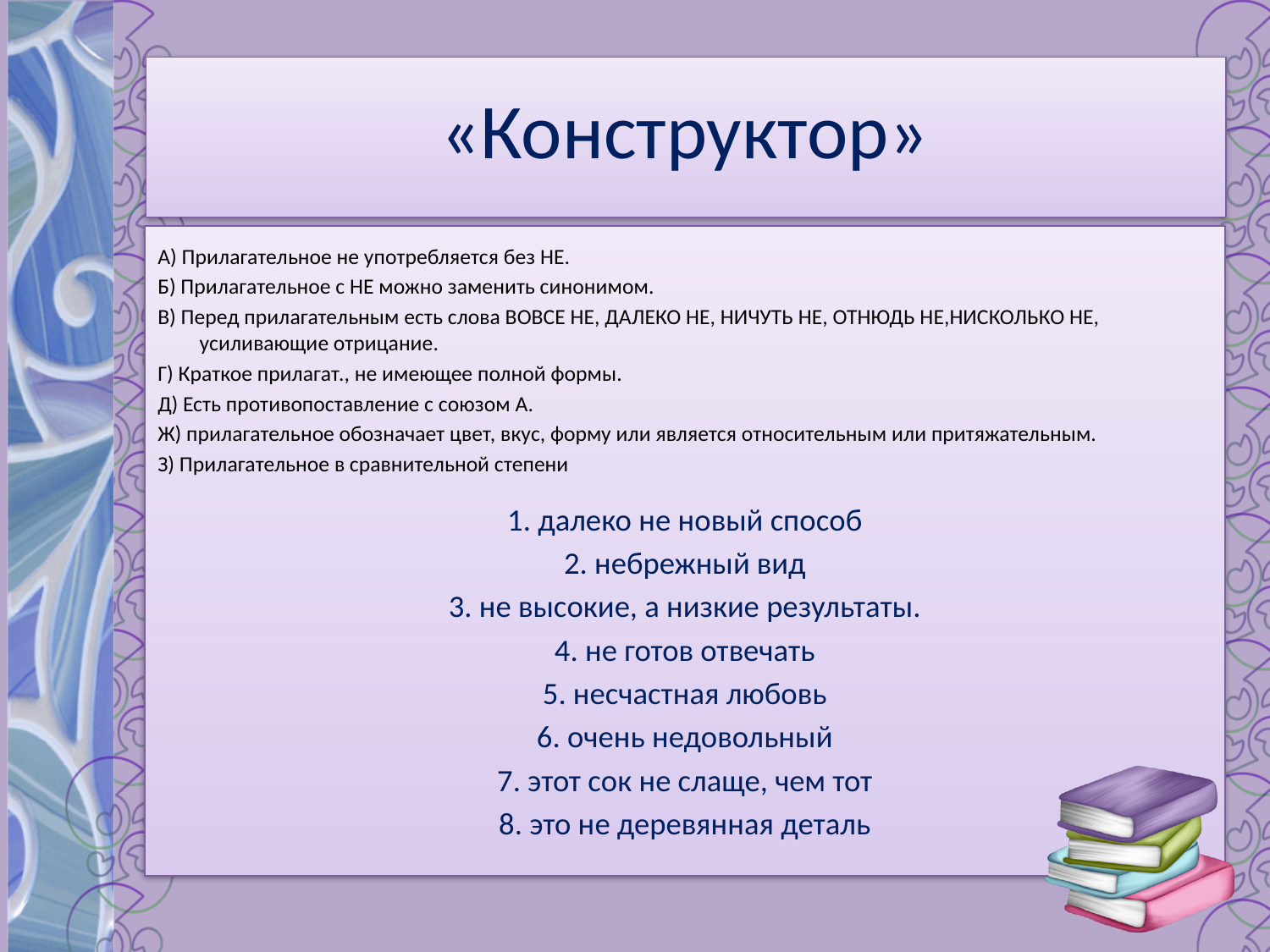

# «Конструктор»
А) Прилагательное не употребляется без НЕ.
Б) Прилагательное с НЕ можно заменить синонимом.
В) Перед прилагательным есть слова ВОВСЕ НЕ, ДАЛЕКО НЕ, НИЧУТЬ НЕ, ОТНЮДЬ НЕ,НИСКОЛЬКО НЕ, усиливающие отрицание.
Г) Краткое прилагат., не имеющее полной формы.
Д) Есть противопоставление с союзом А.
Ж) прилагательное обозначает цвет, вкус, форму или является относительным или притяжательным.
З) Прилагательное в сравнительной степени

1. далеко не новый способ
2. небрежный вид
3. не высокие, а низкие результаты.
4. не готов отвечать
5. несчастная любовь
6. очень недовольный
7. этот сок не слаще, чем тот
8. это не деревянная деталь